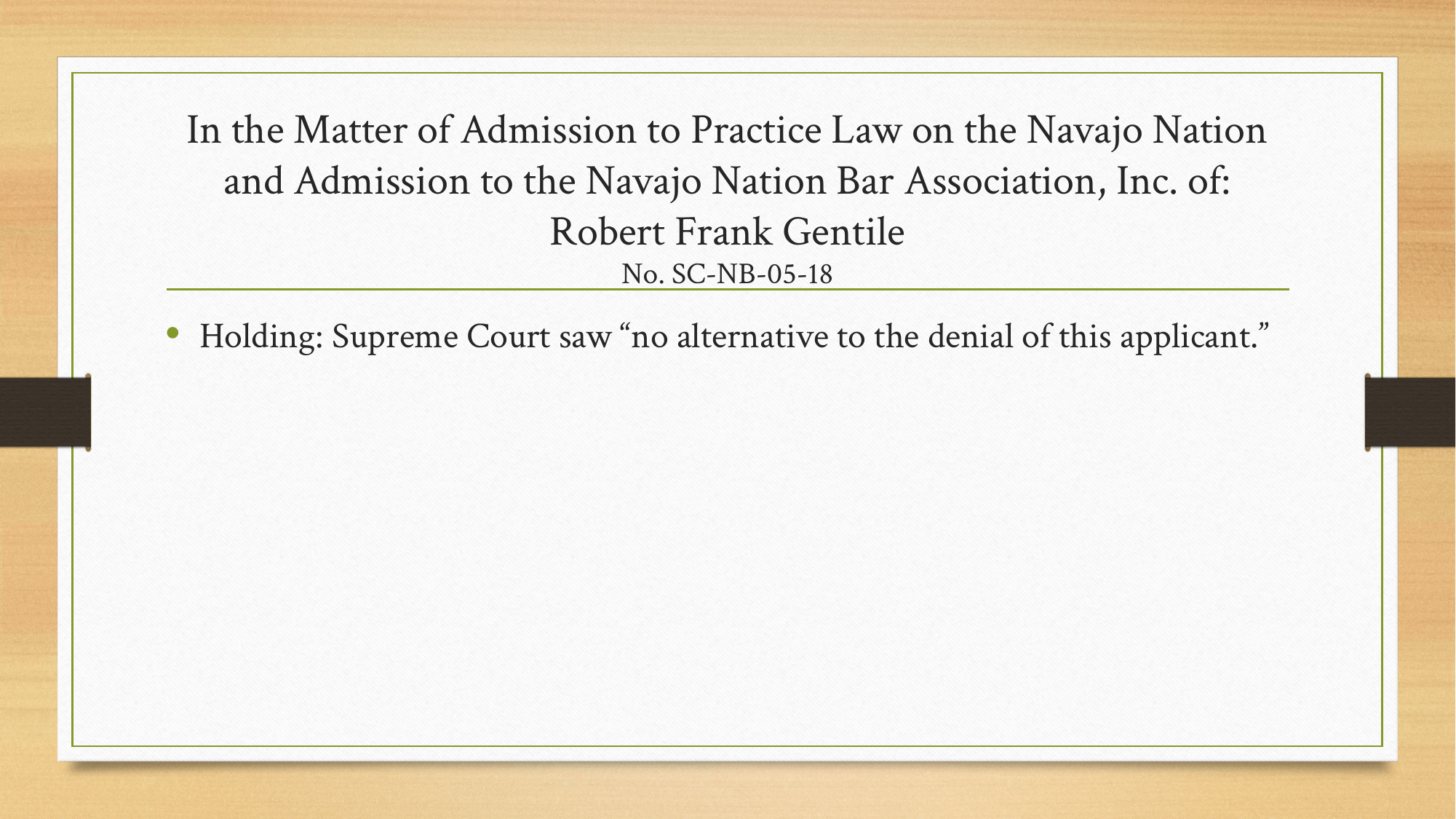

# In the Matter of Admission to Practice Law on the Navajo Nation and Admission to the Navajo Nation Bar Association, Inc. of: Robert Frank Gentile No. SC-NB-05-18
Holding: Supreme Court saw “no alternative to the denial of this applicant.”